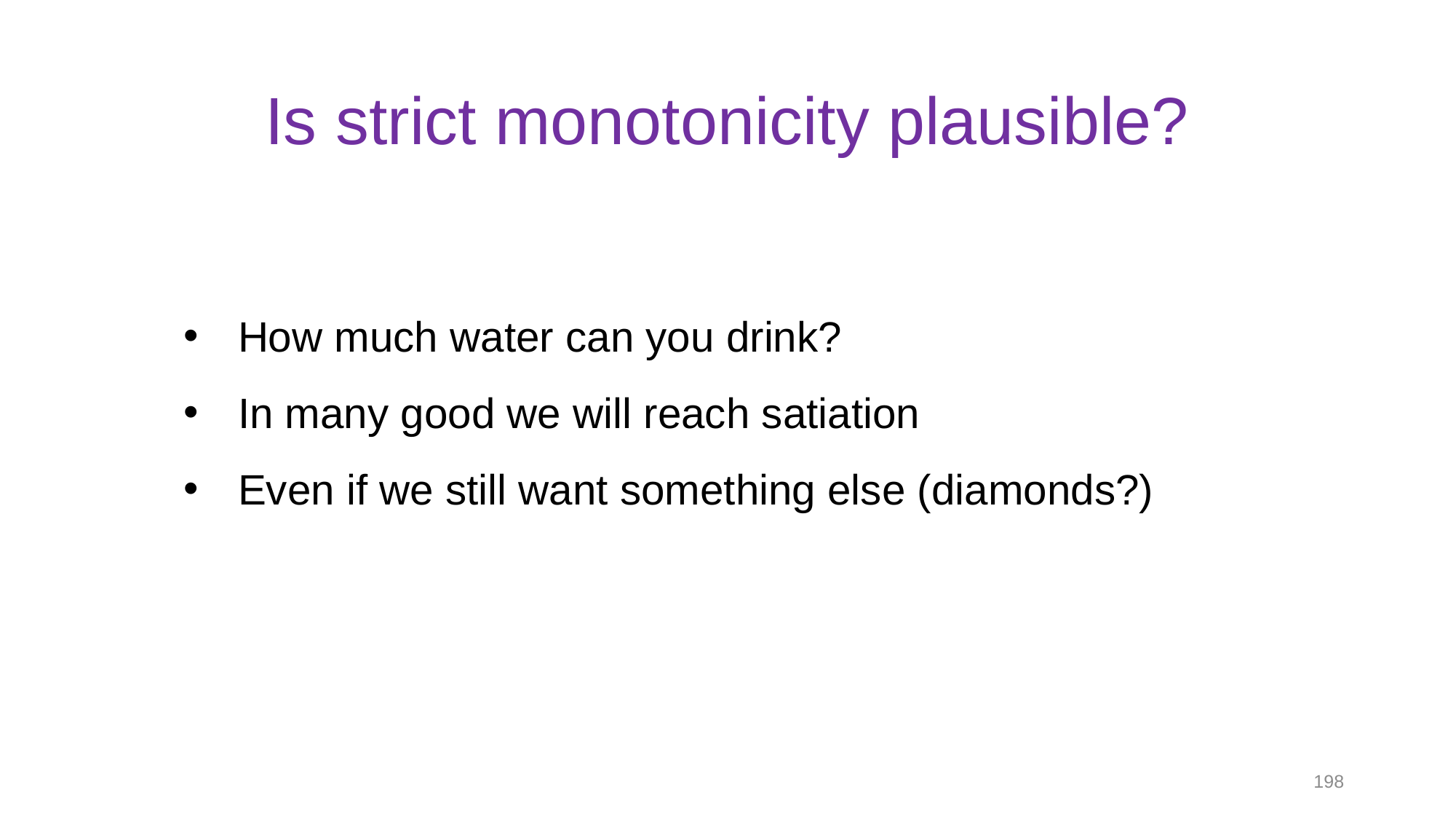

# Is strict monotonicity plausible?
How much water can you drink?
In many good we will reach satiation
Even if we still want something else (diamonds?)
198